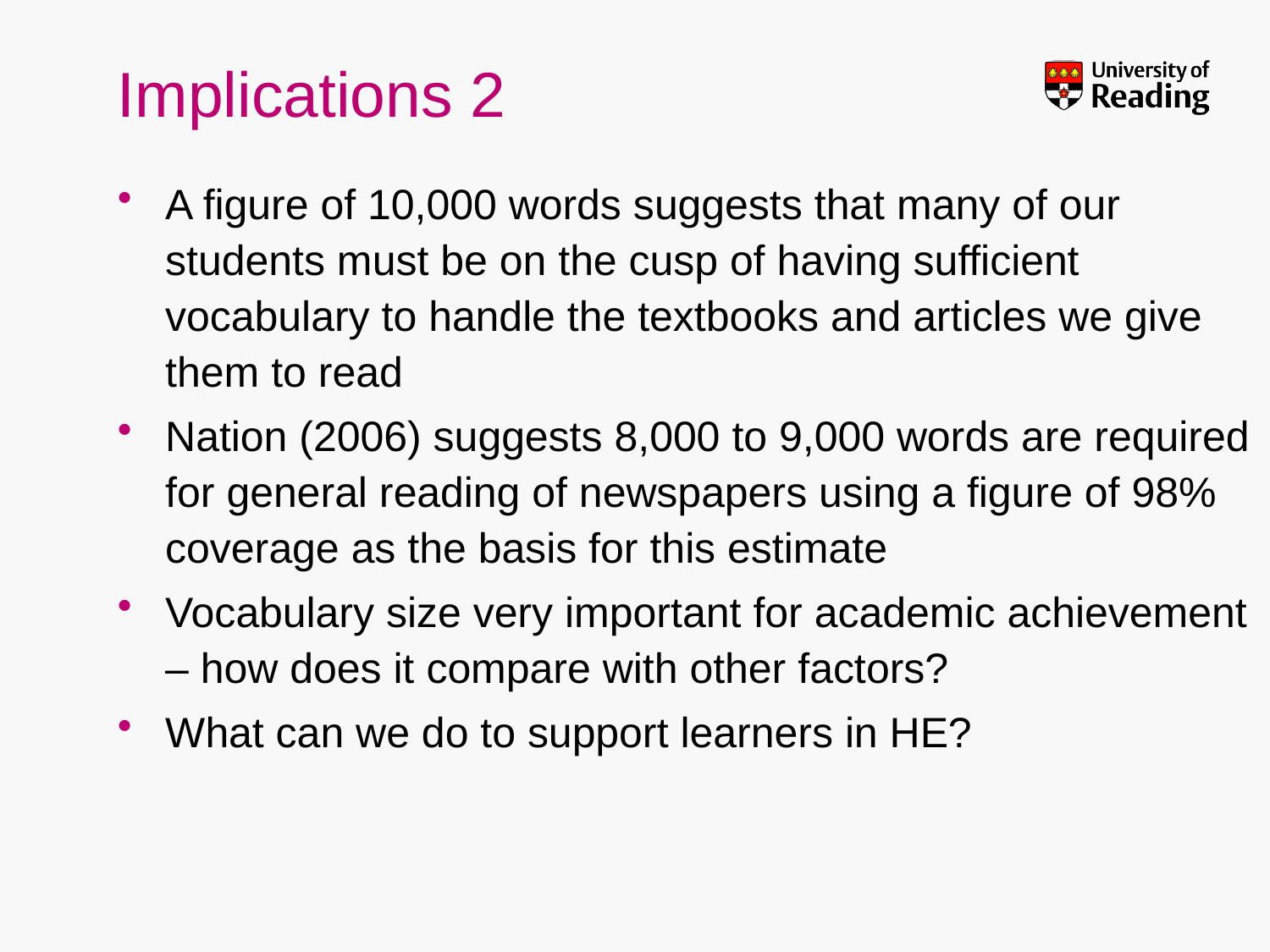

# Implications 2
A figure of 10,000 words suggests that many of our students must be on the cusp of having sufficient vocabulary to handle the textbooks and articles we give them to read
Nation (2006) suggests 8,000 to 9,000 words are required for general reading of newspapers using a figure of 98% coverage as the basis for this estimate
Vocabulary size very important for academic achievement – how does it compare with other factors?
What can we do to support learners in HE?